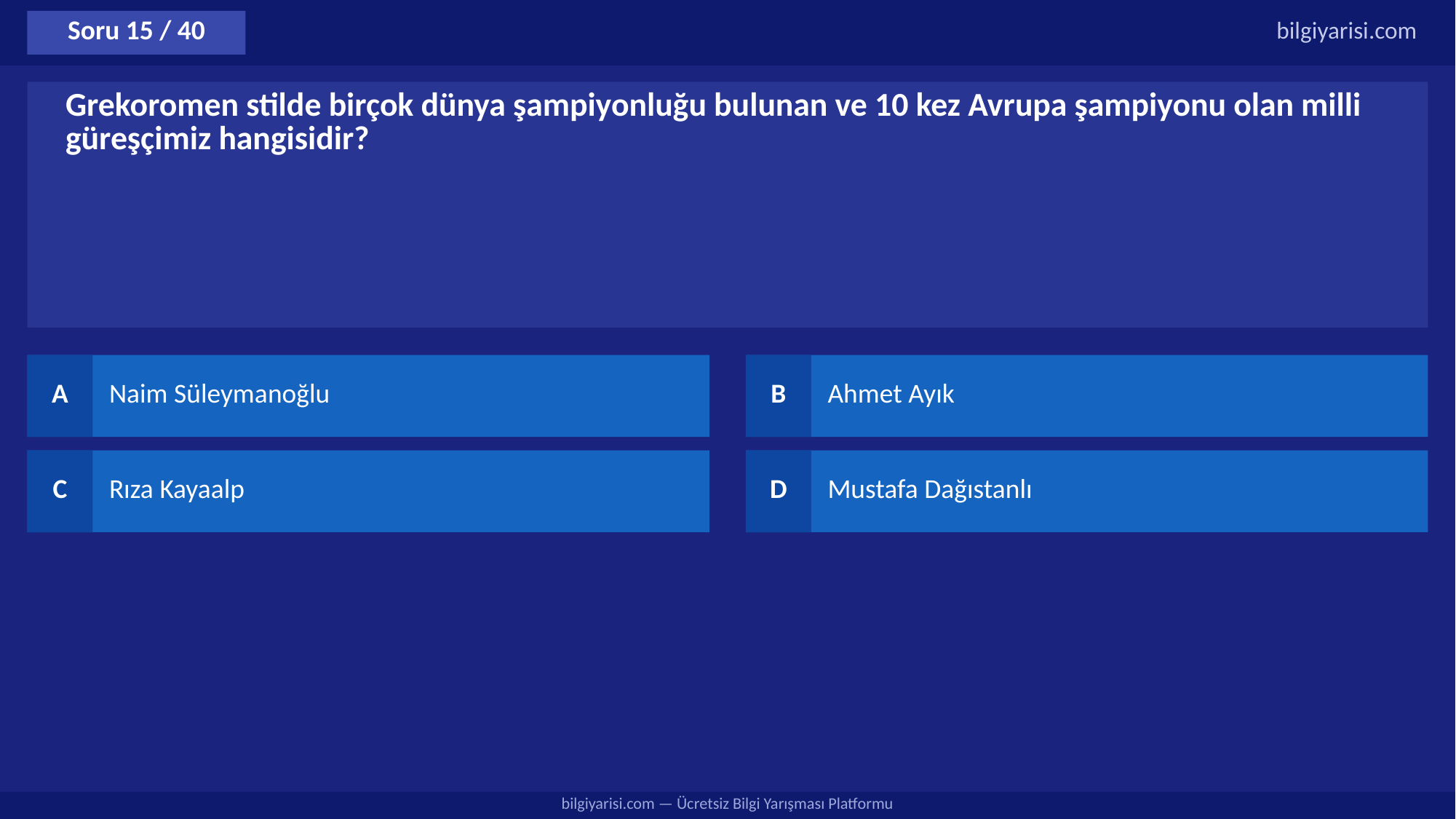

Soru 15 / 40
bilgiyarisi.com

Grekoromen stilde birçok dünya şampiyonluğu bulunan ve 10 kez Avrupa şampiyonu olan milli güreşçimiz hangisidir?

A
Naim Süleymanoğlu

B
Ahmet Ayık

C
Rıza Kayaalp

D
Mustafa Dağıstanlı
bilgiyarisi.com — Ücretsiz Bilgi Yarışması Platformu